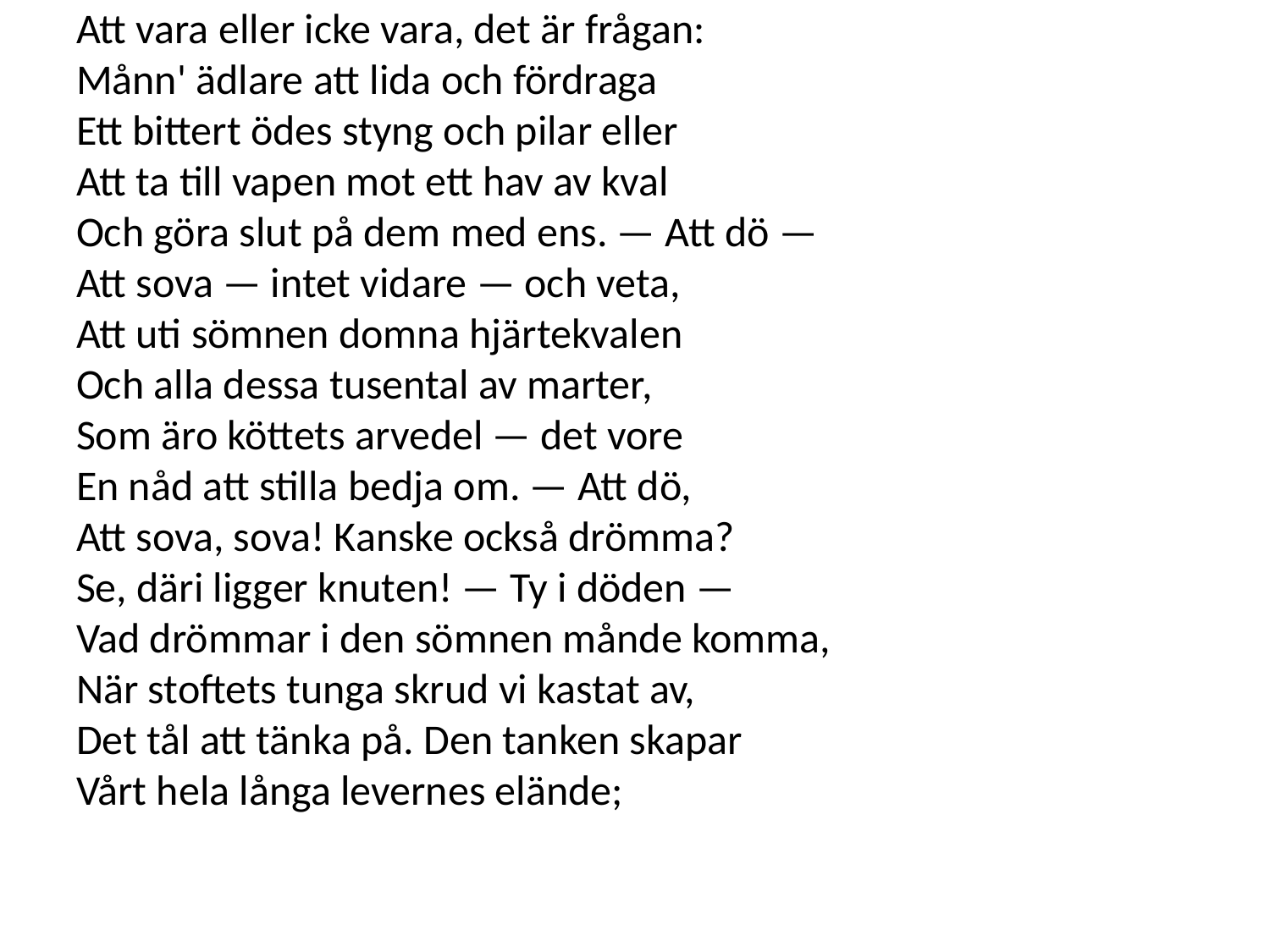

# Att vara eller icke vara, det är frågan: Månn' ädlare att lida och fördraga Ett bittert ödes styng och pilar eller Att ta till vapen mot ett hav av kval Och göra slut på dem med ens. — Att dö — Att sova — intet vidare — och veta, Att uti sömnen domna hjärtekvalen Och alla dessa tusental av marter, Som äro köttets arvedel — det vore En nåd att stilla bedja om. — Att dö, Att sova, sova! Kanske också drömma? Se, däri ligger knuten! — Ty i döden — Vad drömmar i den sömnen månde komma, När stoftets tunga skrud vi kastat av, Det tål att tänka på. Den tanken skapar Vårt hela långa levernes elände;